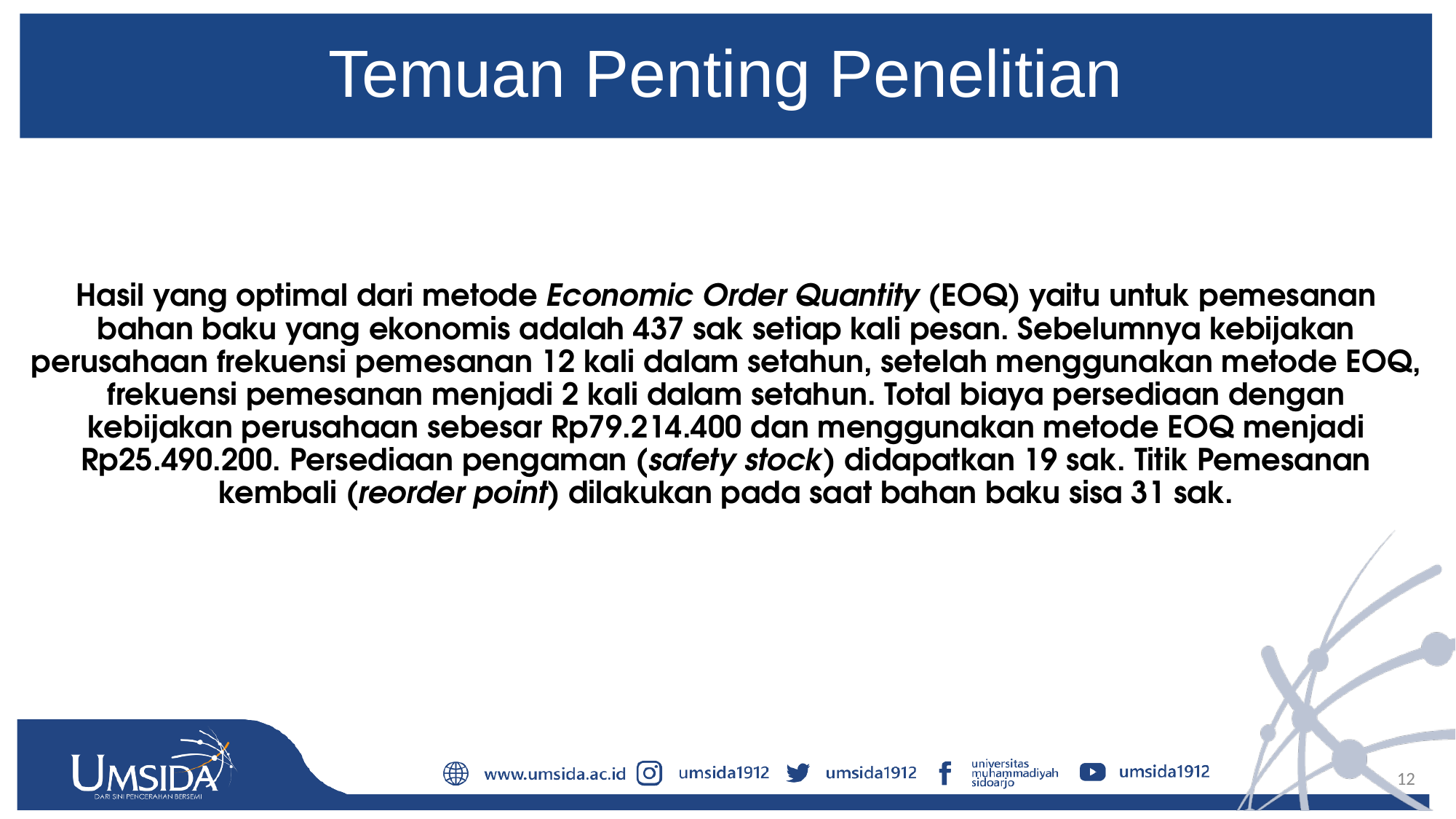

# Temuan Penting Penelitian
Hasil yang optimal dari metode Economic Order Quantity (EOQ) yaitu untuk pemesanan bahan baku yang ekonomis adalah 437 sak setiap kali pesan. Sebelumnya kebijakan perusahaan frekuensi pemesanan 12 kali dalam setahun, setelah menggunakan metode EOQ, frekuensi pemesanan menjadi 2 kali dalam setahun. Total biaya persediaan dengan kebijakan perusahaan sebesar Rp79.214.400 dan menggunakan metode EOQ menjadi Rp25.490.200. Persediaan pengaman (safety stock) didapatkan 19 sak. Titik Pemesanan kembali (reorder point) dilakukan pada saat bahan baku sisa 31 sak.